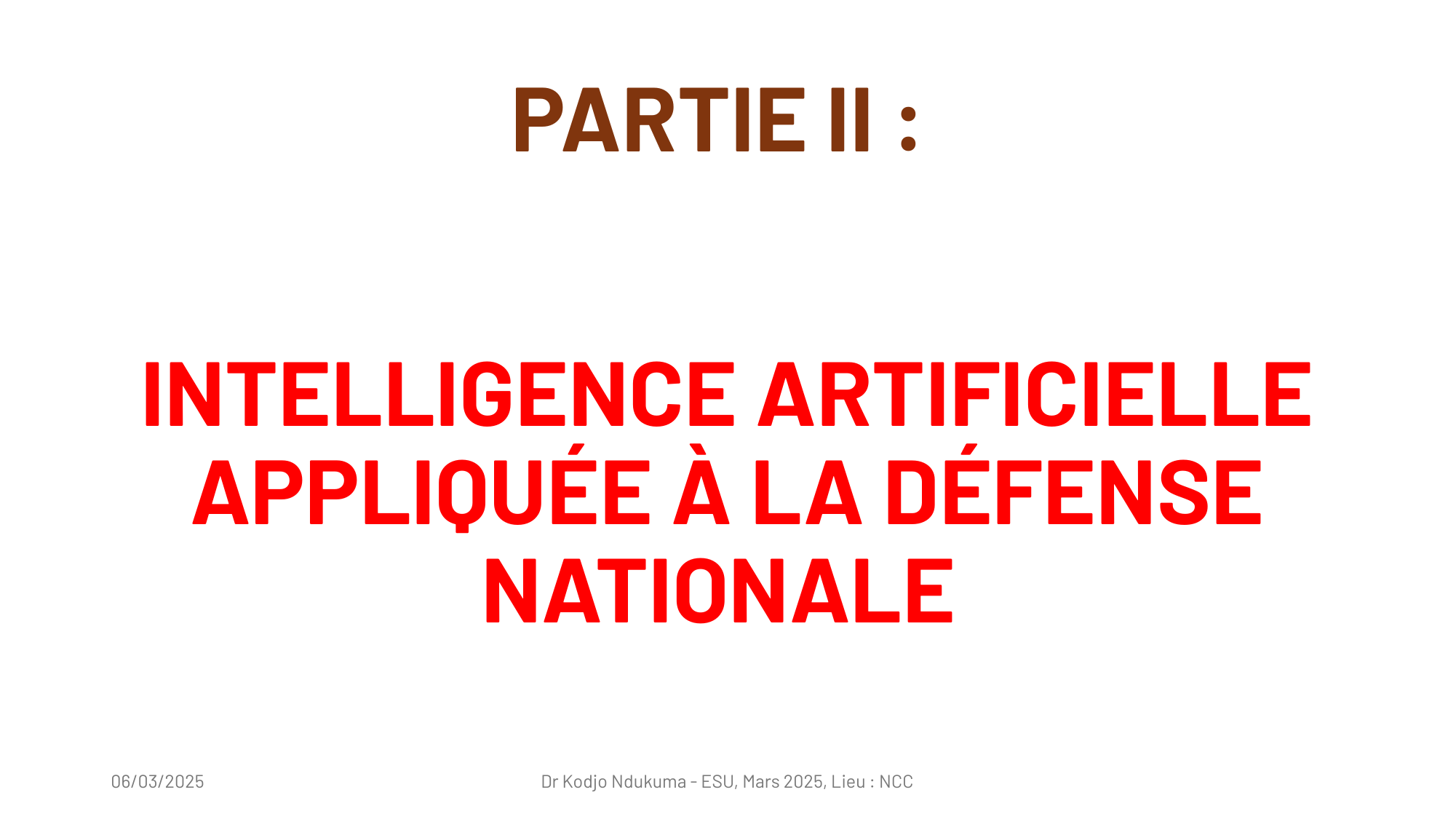

# Partie II :

Intelligence artificielle appliquée à la défense nationale

06/03/2025
Dr Kodjo Ndukuma - ESU, Mars 2025, Lieu : NCC